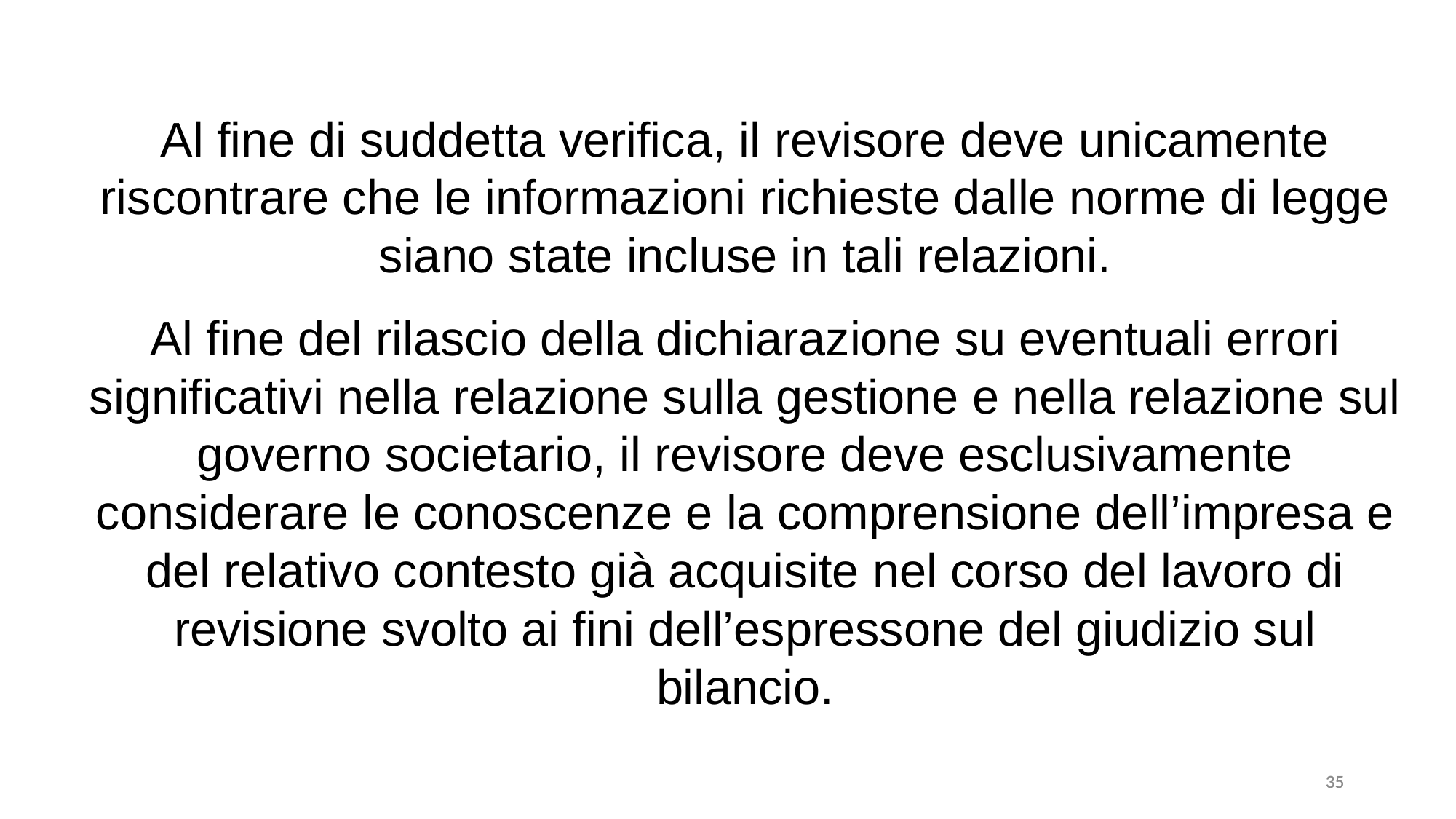

Al fine di suddetta verifica, il revisore deve unicamente riscontrare che le informazioni richieste dalle norme di legge siano state incluse in tali relazioni.
Al fine del rilascio della dichiarazione su eventuali errori significativi nella relazione sulla gestione e nella relazione sul governo societario, il revisore deve esclusivamente considerare le conoscenze e la comprensione dell’impresa e del relativo contesto già acquisite nel corso del lavoro di revisione svolto ai fini dell’espressone del giudizio sul bilancio.
35
35